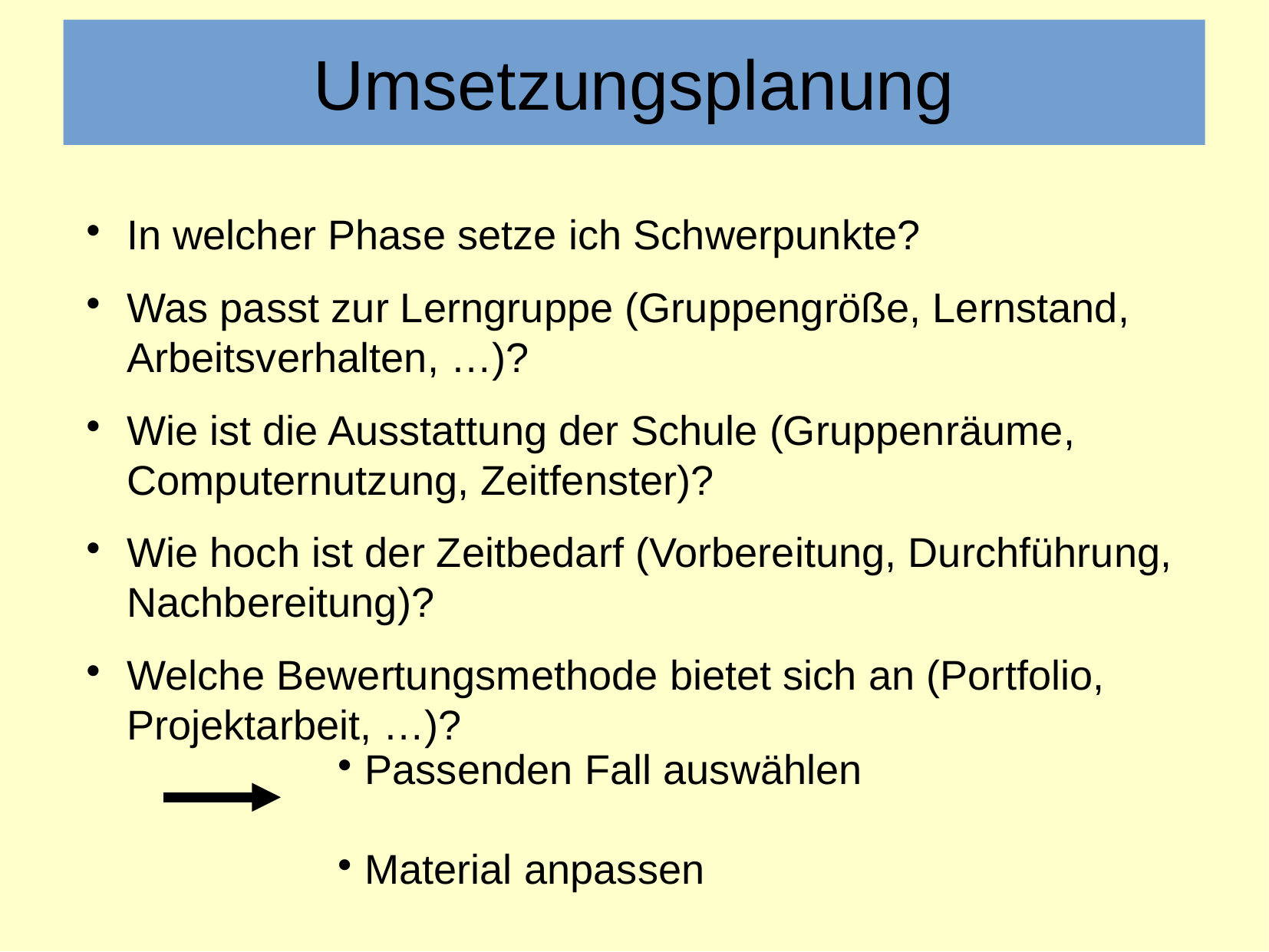

Umsetzungsplanung
In welcher Phase setze ich Schwerpunkte?
Was passt zur Lerngruppe (Gruppengröße, Lernstand, Arbeitsverhalten, …)?
Wie ist die Ausstattung der Schule (Gruppenräume, Computernutzung, Zeitfenster)?
Wie hoch ist der Zeitbedarf (Vorbereitung, Durchführung, Nachbereitung)?
Welche Bewertungsmethode bietet sich an (Portfolio, Projektarbeit, …)?

Passenden Fall auswählen

Material anpassen